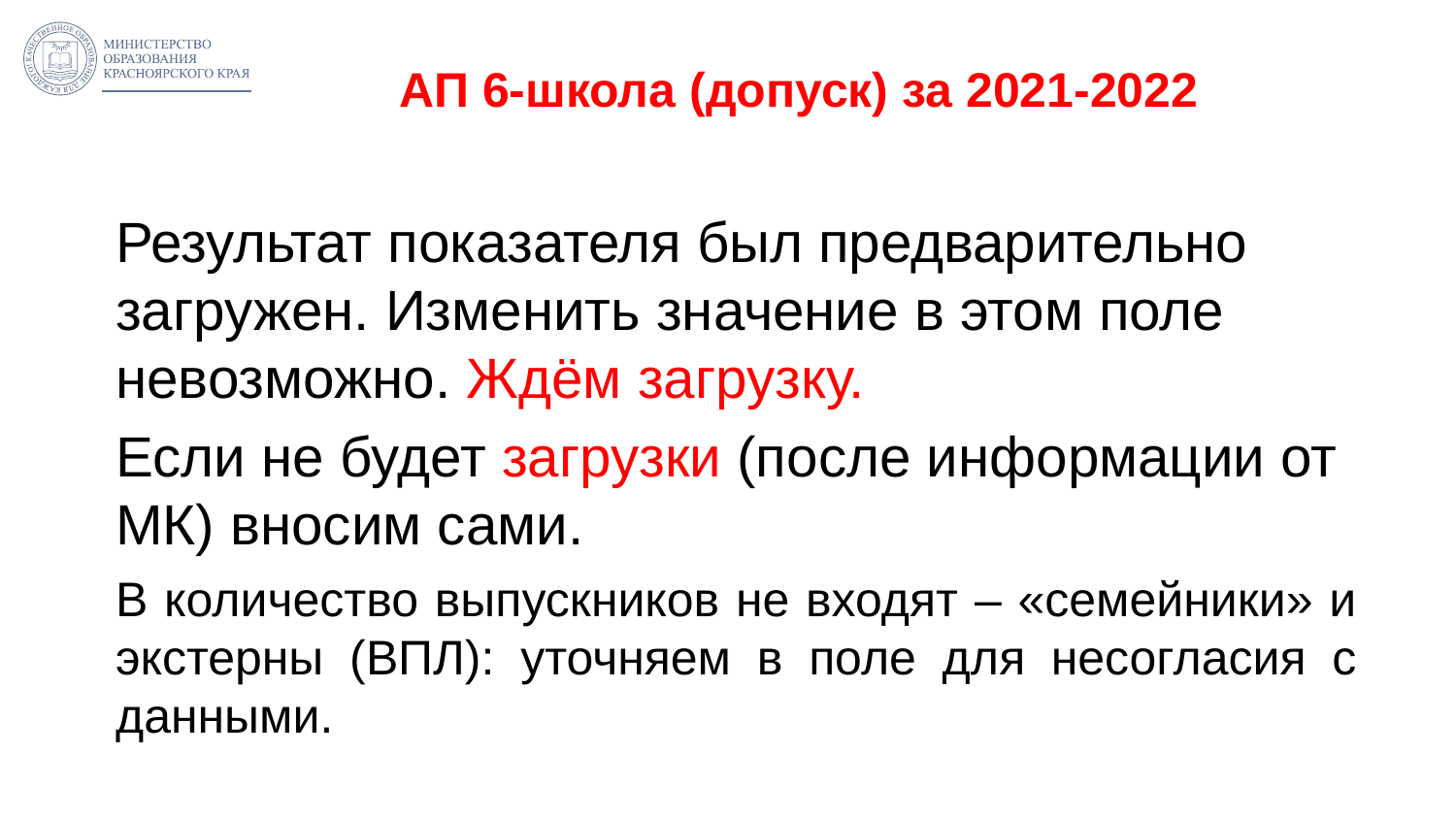

# АП 6-школа (допуск) за 2021-2022
Результат показателя был предварительно загружен. Изменить значение в этом поле невозможно. Ждём загрузку.
Если не будет загрузки (после информации от МК) вносим сами.
В количество выпускников не входят – «семейники» и экстерны (ВПЛ): уточняем в поле для несогласия с данными.
29